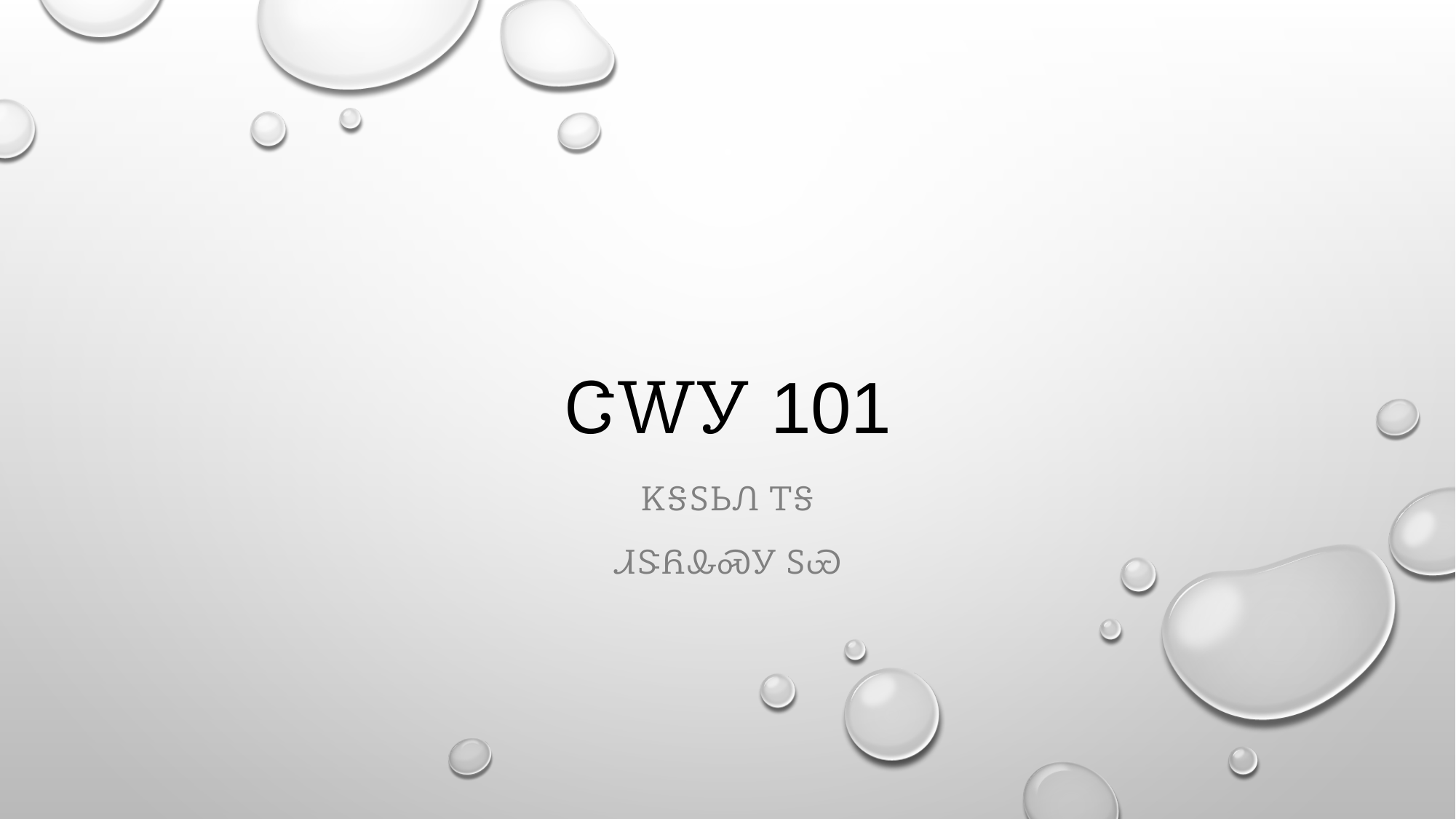

# ᏣᎳᎩ 101
ᏦᎦᏚᏏᏁ ᎢᎦ
ᏗᏕᏲᎲᏍᎩ ᏚᏯ